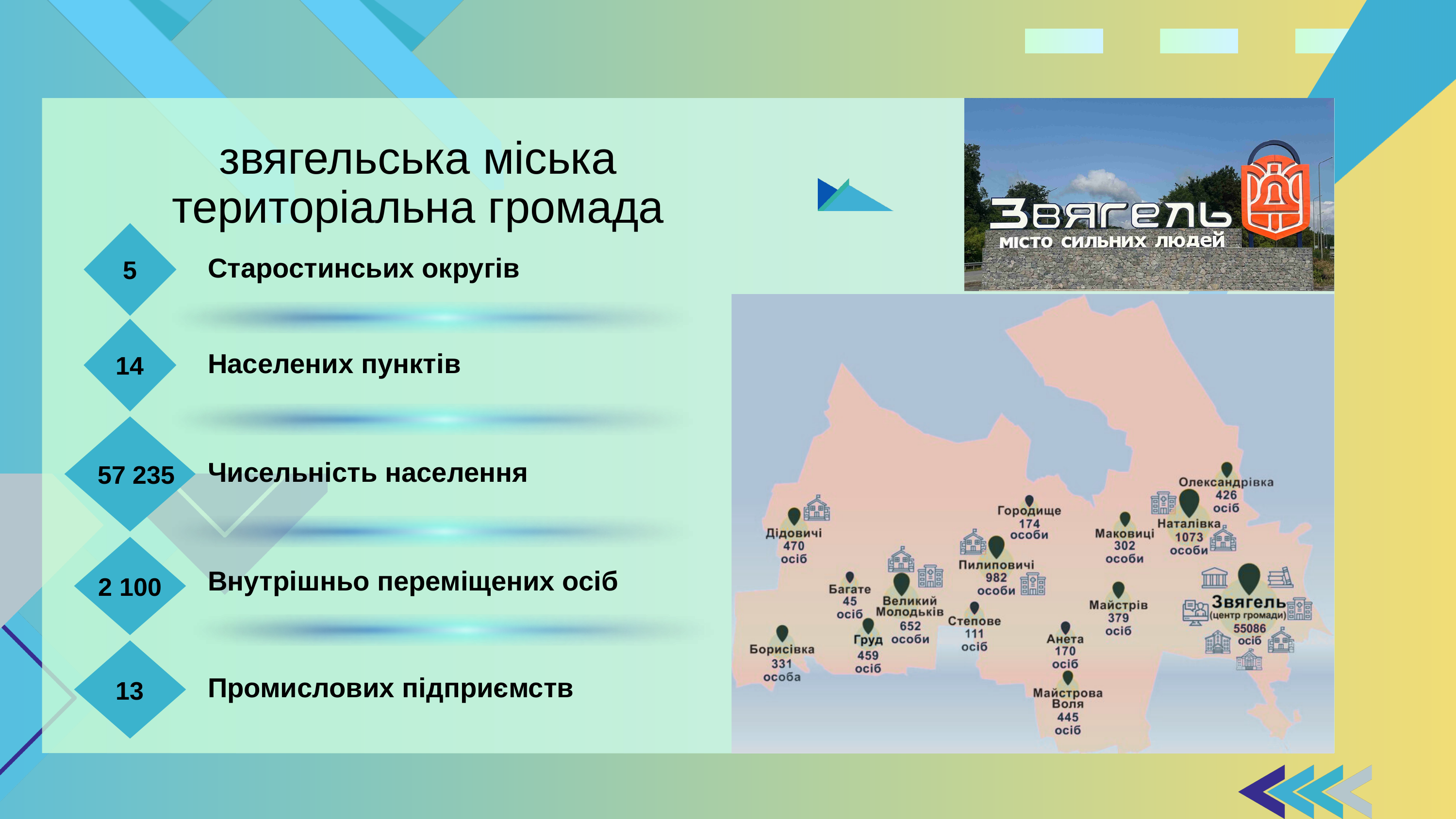

звягельська міська територіальна громада

5
Старостинсьих округів

14
Населених пунктів

57 235
Чисельність населення

2 100
Внутрішньо переміщених осіб

13
Промислових підприємств